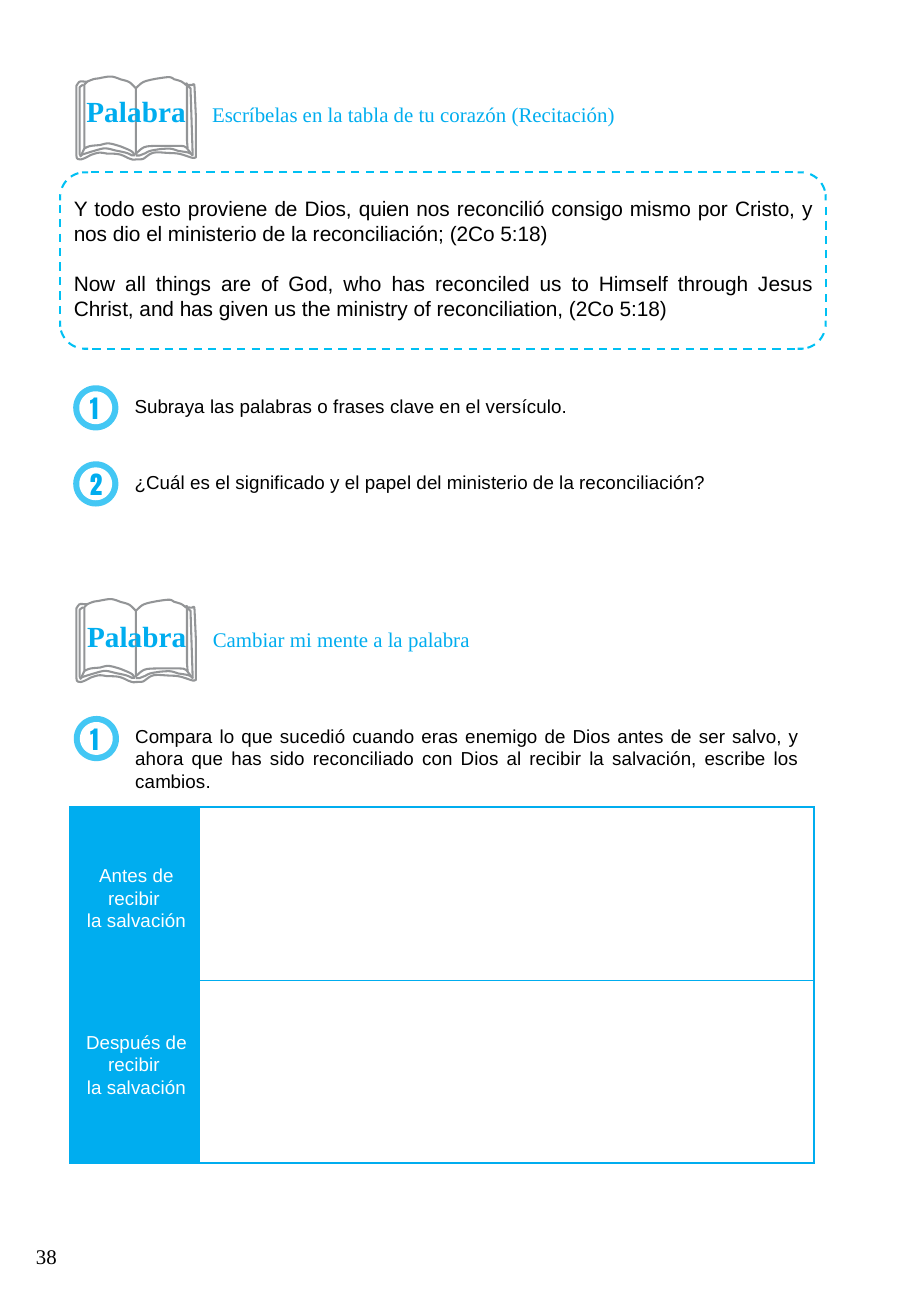

Palabra     Escríbelas en la tabla de tu corazón (Recitación)

Y todo esto proviene de Dios, quien nos reconcilió consigo mismo por Cristo, y nos dio el ministerio de la reconciliación; (2Co 5:18)

Now all things are of God, who has reconciled us to Himself through Jesus Christ, and has given us the ministry of reconciliation, (2Co 5:18)

Subraya las palabras o frases clave en el versículo.
1

¿Cuál es el significado y el papel del ministerio de la reconciliación?
2

Palabra     Cambiar mi mente a la palabra

Compara lo que sucedió cuando eras enemigo de Dios antes de ser salvo, y ahora que has sido reconciliado con Dios al recibir la salvación, escribe los cambios.
1

Antes de recibir
la salvación

Después de recibir
la salvación

38